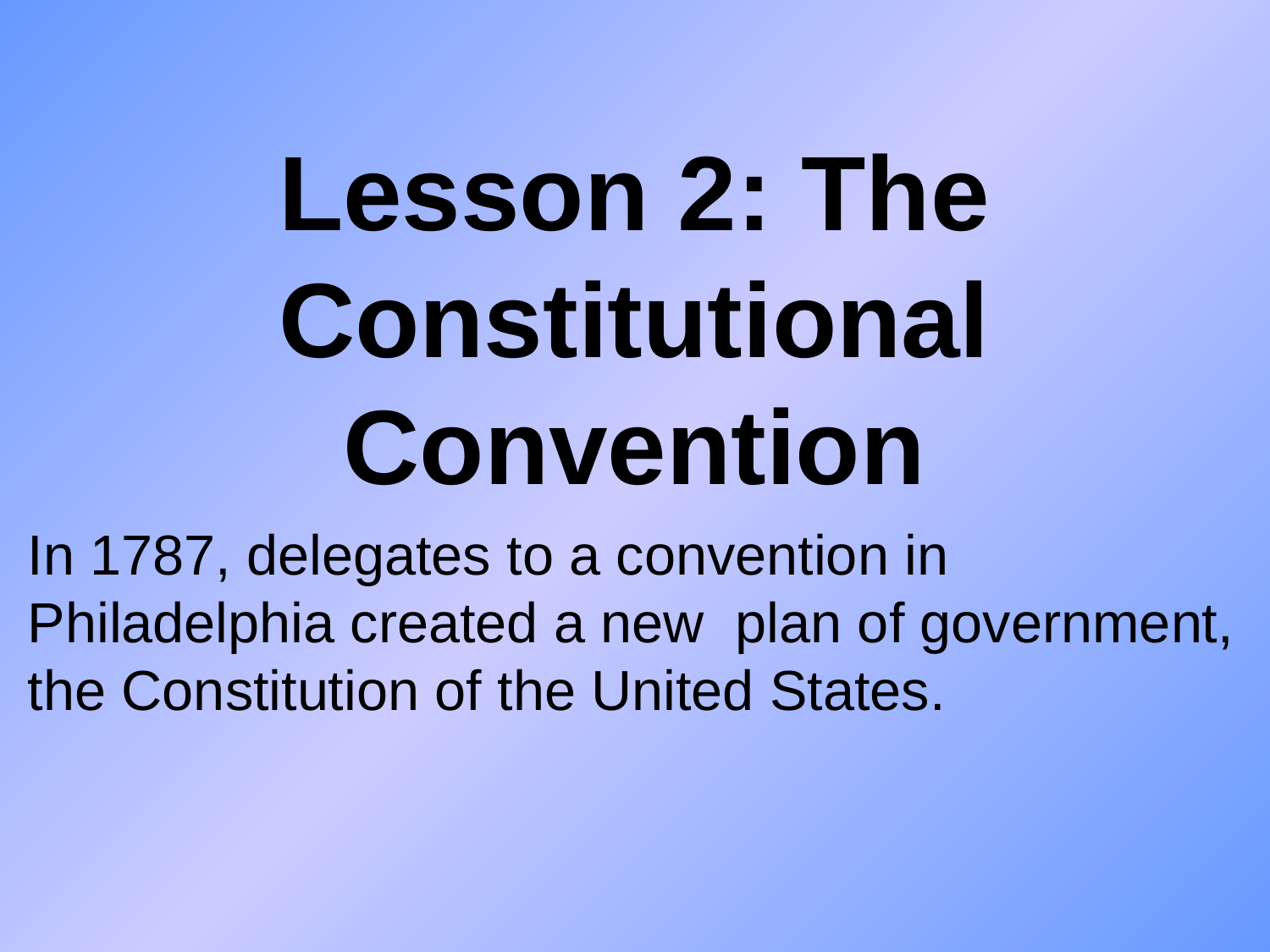

# Lesson 2: The Constitutional Convention
In 1787, delegates to a convention in Philadelphia created a new  plan of government, the Constitution of the United States.